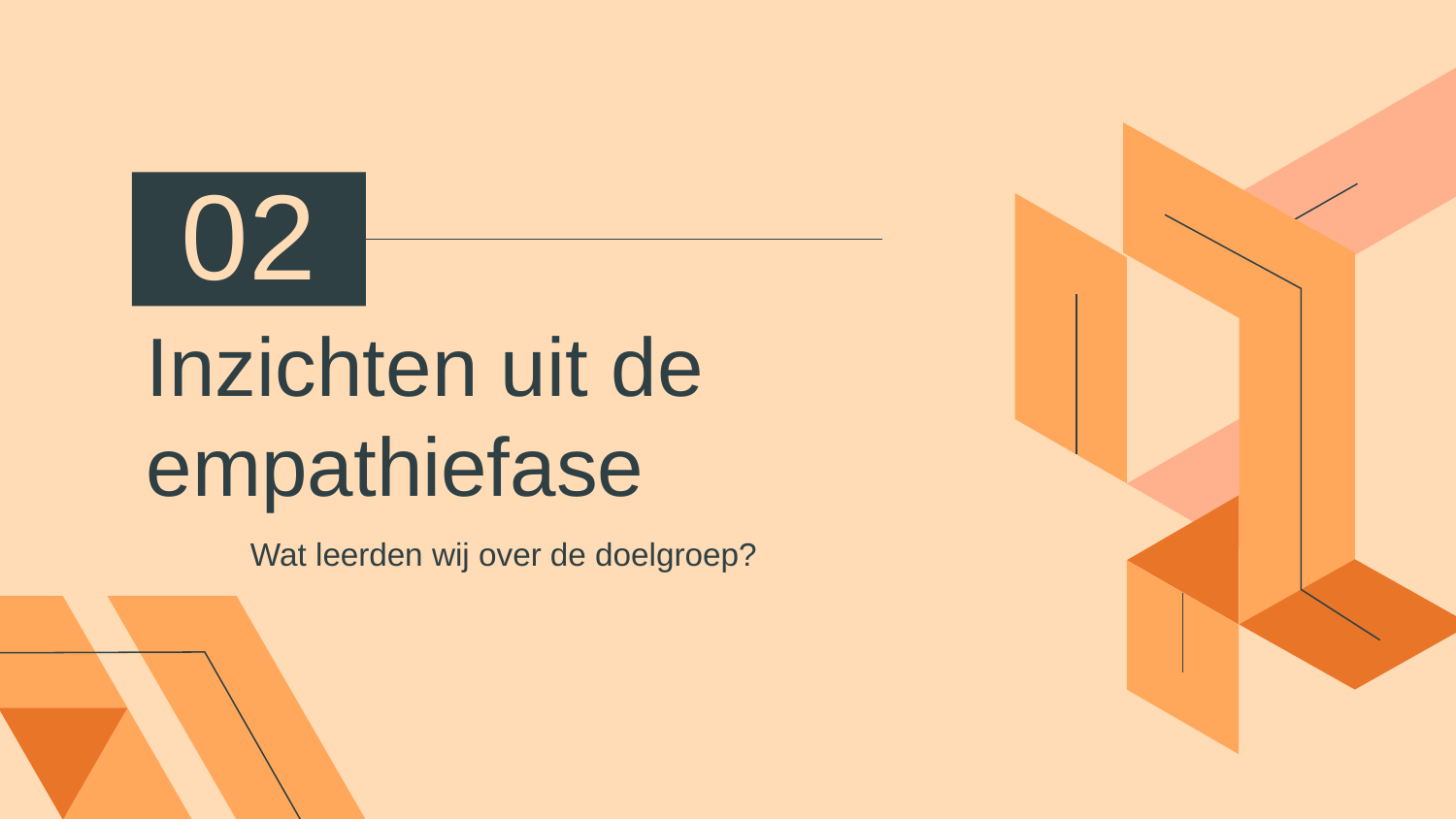

02
# Inzichten uit de empathiefase

Wat leerden wij over de doelgroep?